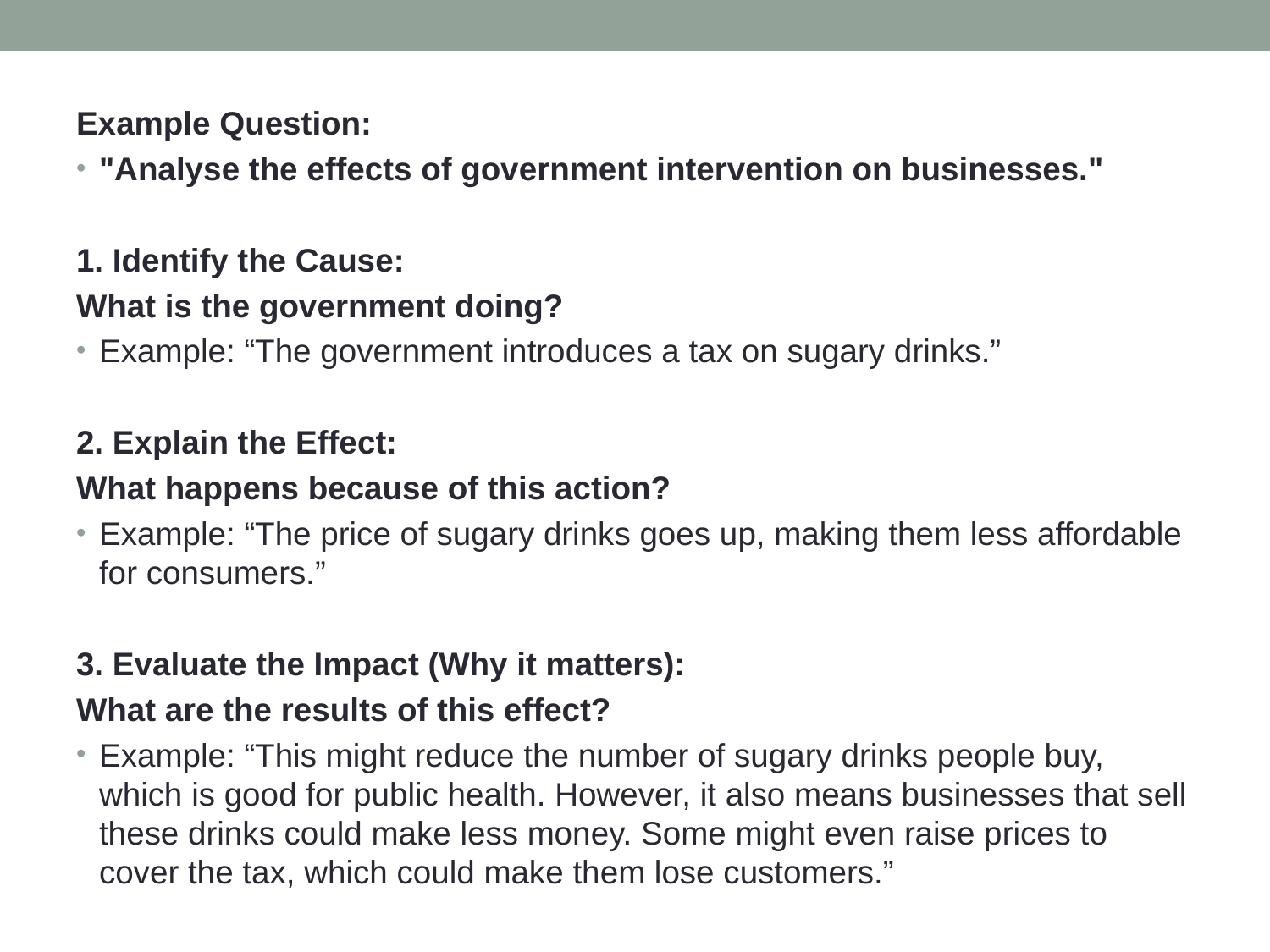

Example Question:
"Analyse the effects of government intervention on businesses."

1. Identify the Cause:
What is the government doing?
Example: “The government introduces a tax on sugary drinks.”

2. Explain the Effect:
What happens because of this action?
Example: “The price of sugary drinks goes up, making them less affordable for consumers.”

3. Evaluate the Impact (Why it matters):
What are the results of this effect?
Example: “This might reduce the number of sugary drinks people buy, which is good for public health. However, it also means businesses that sell these drinks could make less money. Some might even raise prices to cover the tax, which could make them lose customers.”